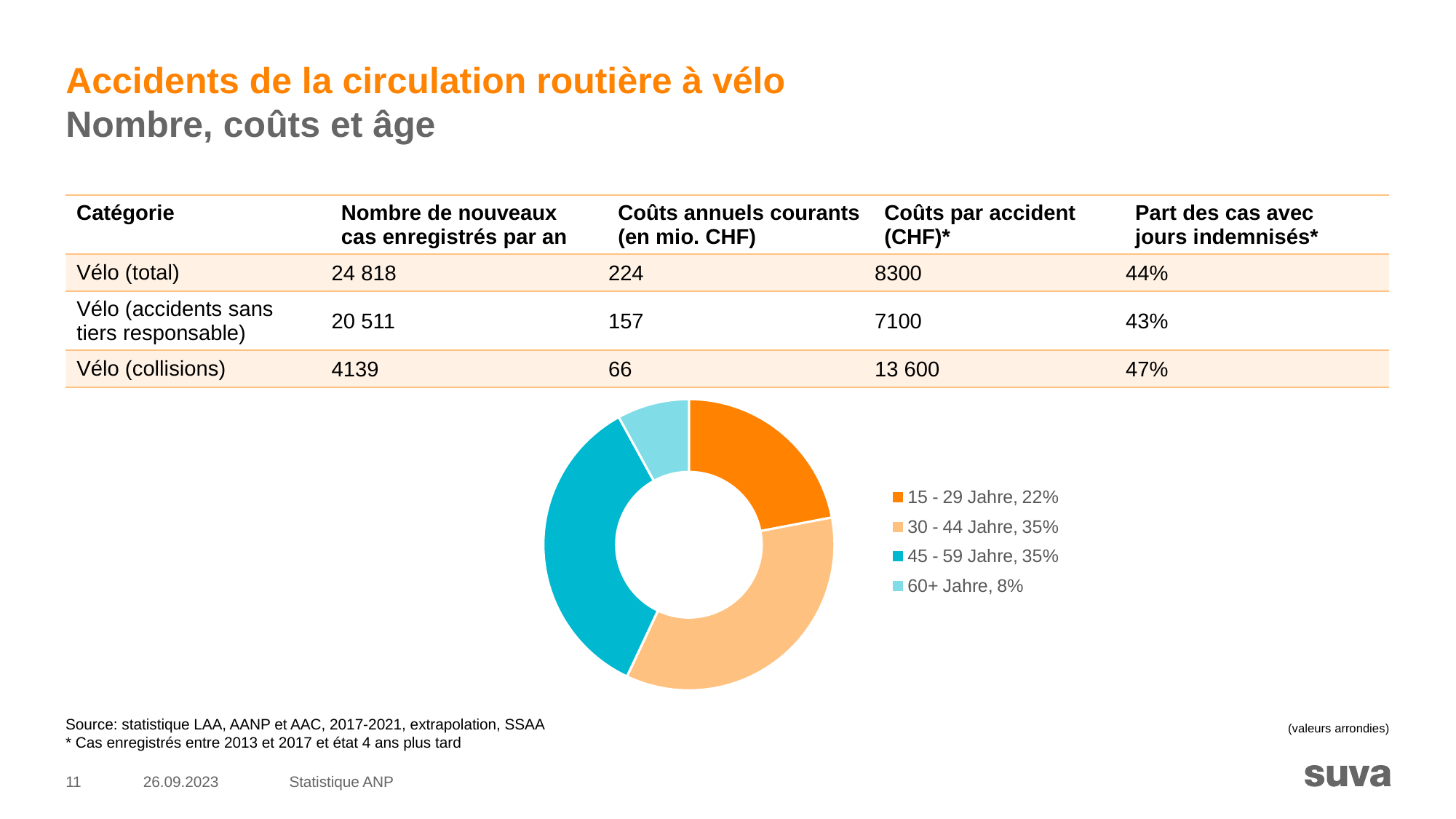

# Accidents de la circulation routière à vélo Nombre, coûts et âge
| Catégorie | Nombre de nouveaux cas enregistrés par an | Coûts annuels courants (en mio. CHF) | Coûts par accident (CHF)\* | Part des cas avec jours indemnisés\* |
| --- | --- | --- | --- | --- |
| Vélo (total) | 24 818 | 224 | 8300 | 44% |
| Vélo (accidents sans tiers responsable) | 20 511 | 157 | 7100 | 43% |
| Vélo (collisions) | 4139 | 66 | 13 600 | 47% |

### Chart

| Category | Sales |
|---|---|
| 15 - 29 Jahre, 22% | 0.22 |
| 30 - 44 Jahre, 35% | 0.35 |
| 45 - 59 Jahre, 35% | 0.35 |
| 60+ Jahre, 8% | 0.08 |
Source: statistique LAA, AANP et AAC, 2017-2021, extrapolation, SSAA
* Cas enregistrés entre 2013 et 2017 et état 4 ans plus tard
(valeurs arrondies)
11
26.09.2023
Statistique ANP